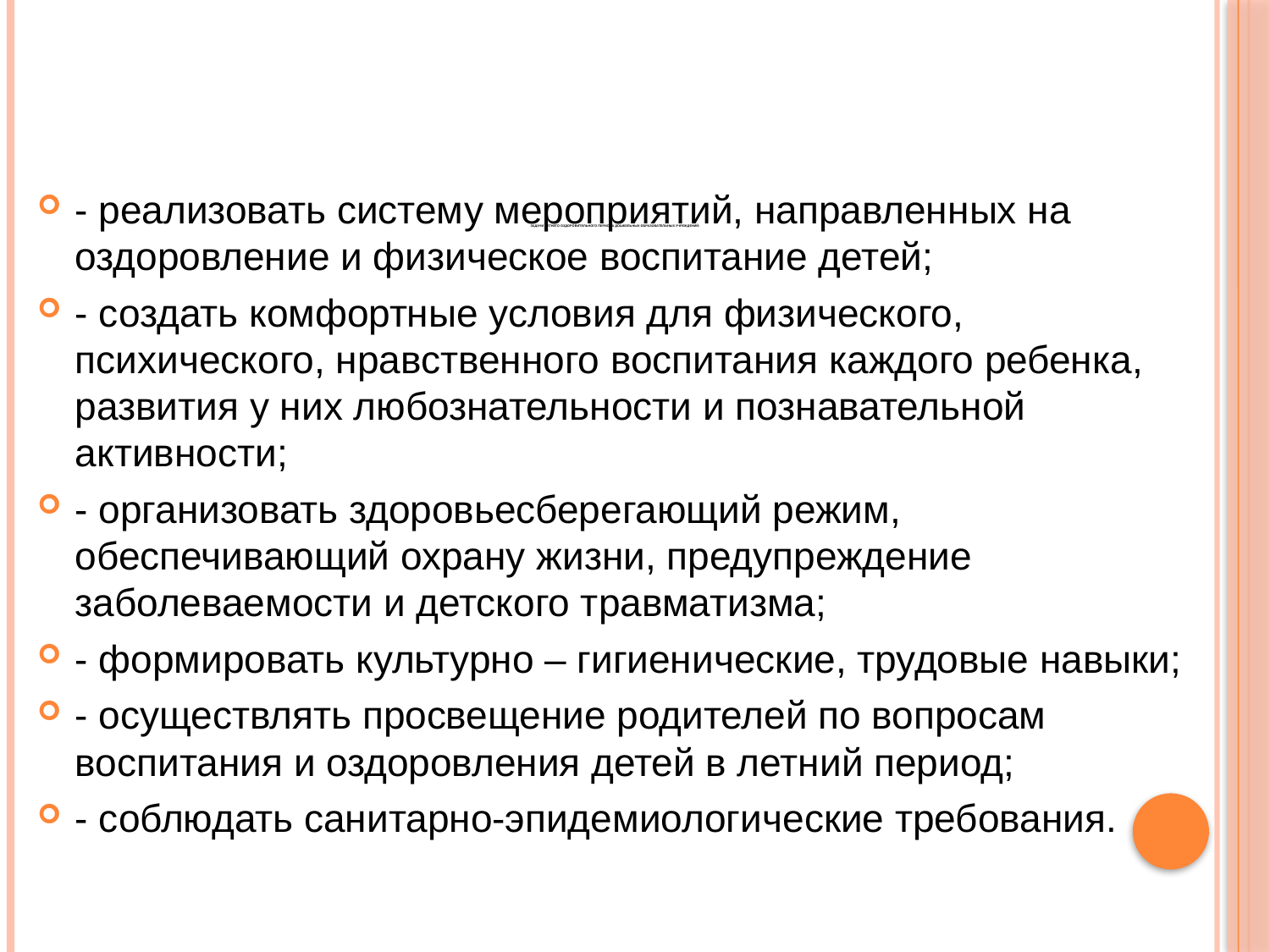

# Задачи летнего оздоровительного периода дошкольных образовательных учреждений:
- реализовать систему мероприятий, направленных на оздоровление и физическое воспитание детей;
- создать комфортные условия для физического, психического, нравственного воспитания каждого ребенка, развития у них любознательности и познавательной активности;
- организовать здоровьесберегающий режим, обеспечивающий охрану жизни, предупреждение заболеваемости и детского травматизма;
- формировать культурно – гигиенические, трудовые навыки;
- осуществлять просвещение родителей по вопросам воспитания и оздоровления детей в летний период;
- соблюдать санитарно-эпидемиологические требования.